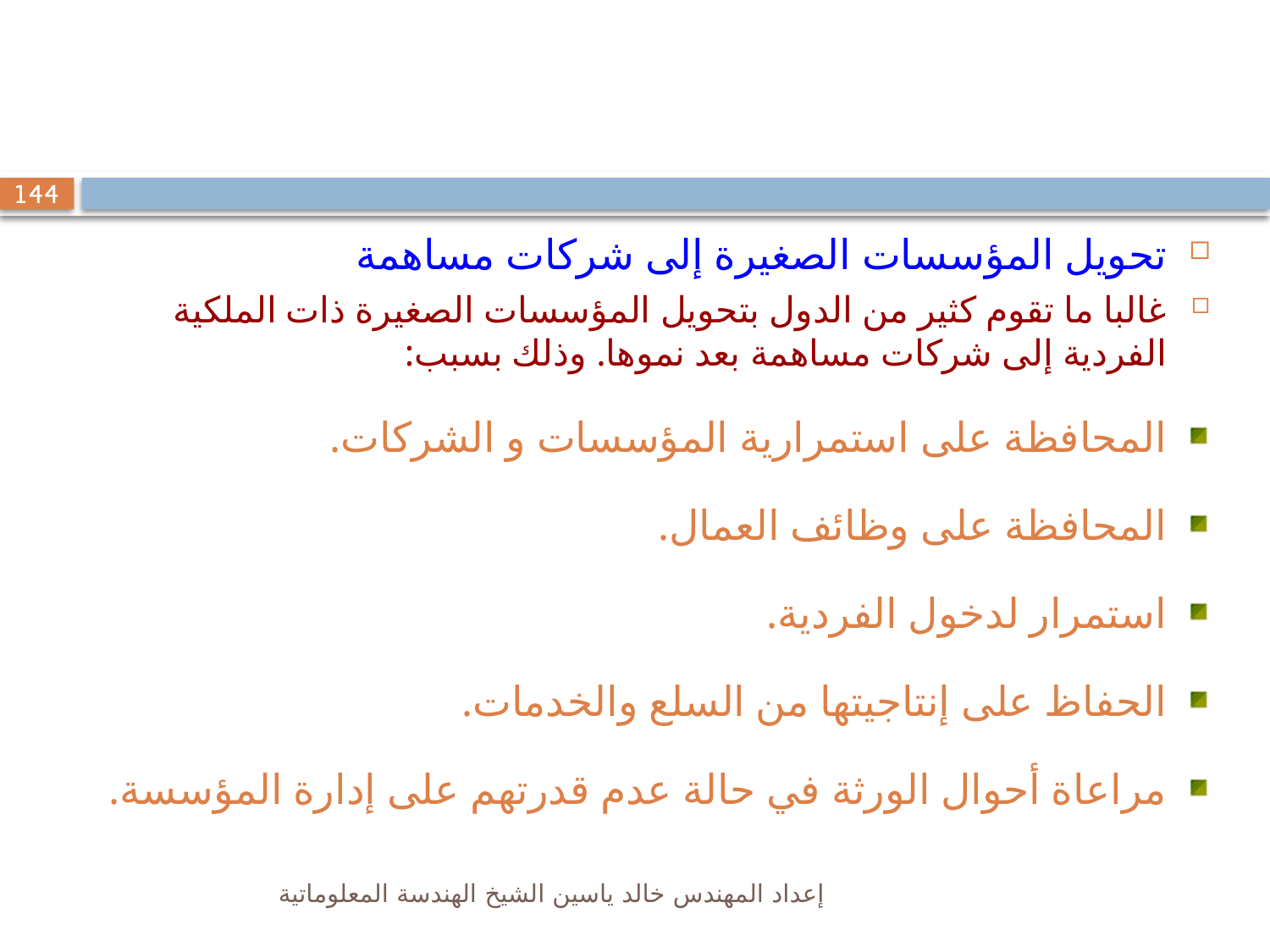

#
144
تحويل المؤسسات الصغيرة إلى شركات مساهمة
غالبا ما تقوم كثير من الدول بتحويل المؤسسات الصغيرة ذات الملكية الفردية إلى شركات مساهمة بعد نموها. وذلك بسبب:
المحافظة على استمرارية المؤسسات و الشركات.
المحافظة على وظائف العمال.
استمرار لدخول الفردية.
الحفاظ على إنتاجيتها من السلع والخدمات.
مراعاة أحوال الورثة في حالة عدم قدرتهم على إدارة المؤسسة.

إعداد المهندس خالد ياسين الشيخ الهندسة المعلوماتية